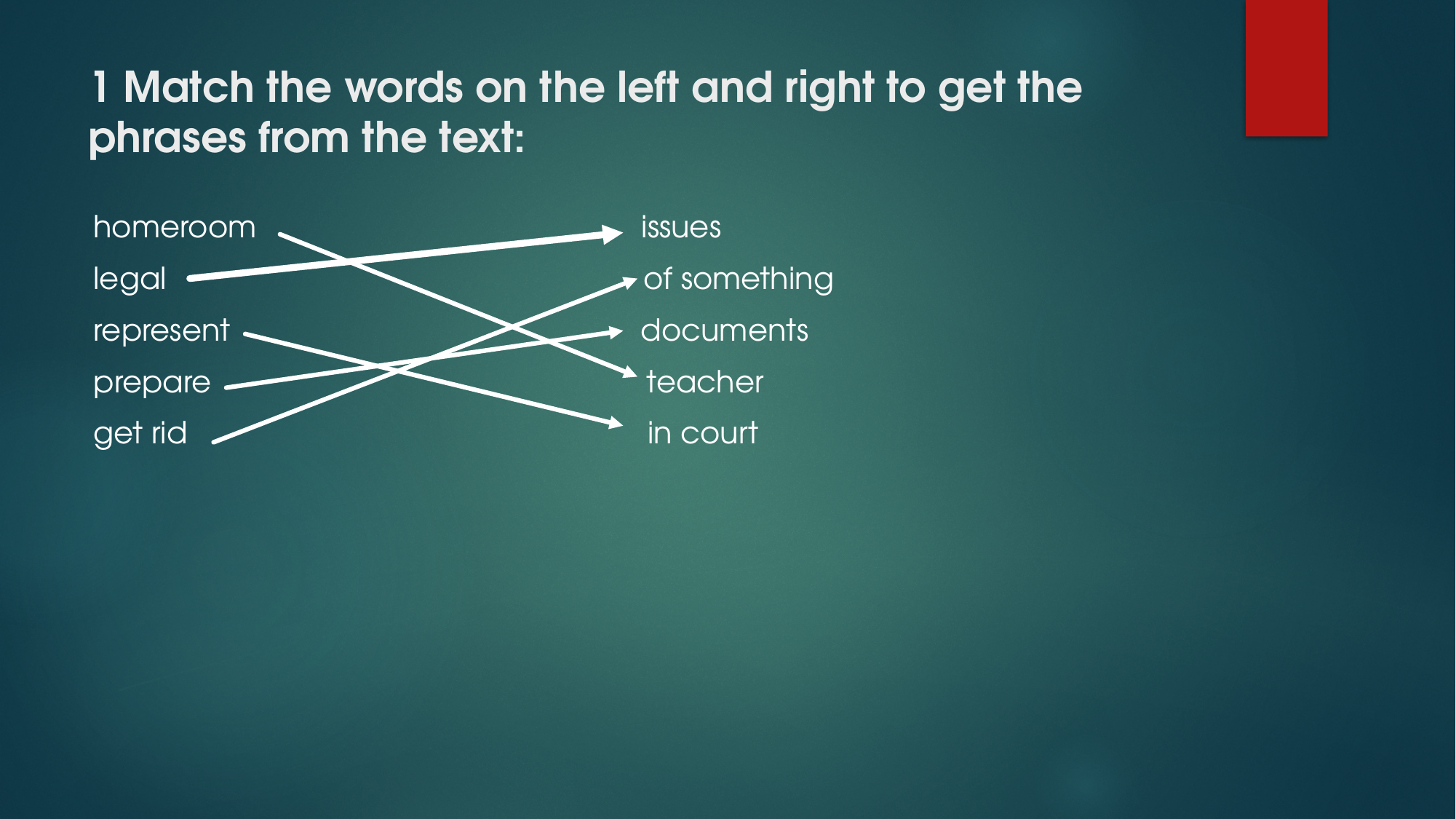

# 1 Match the words on the left and right to get the phrases from the text:
homeroom                                              issues
legal                                                         of something
represent                                                 documents
prepare                                                    teacher
get rid                                                       in court